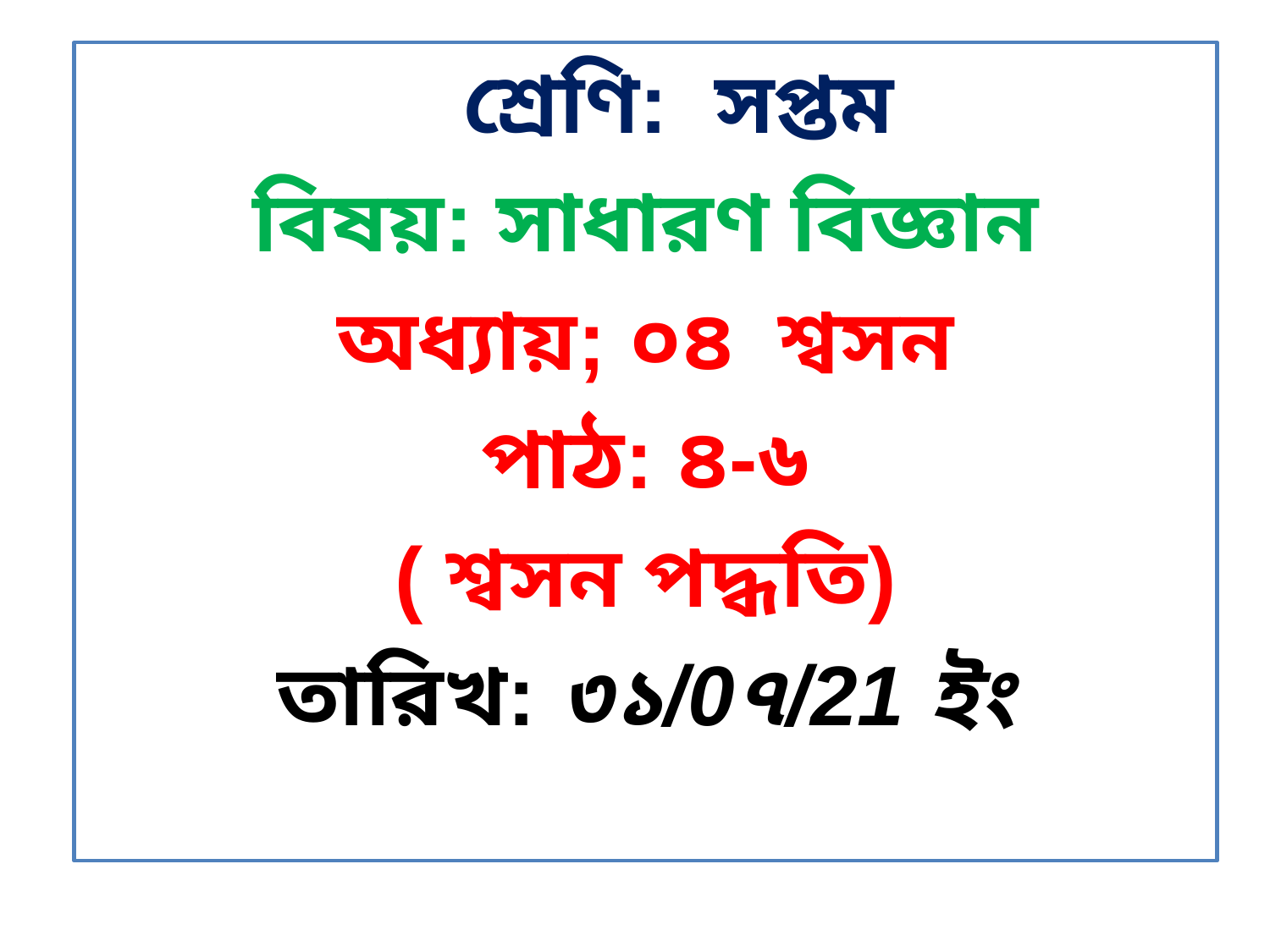

শ্রেণি:  সপ্তম
বিষয়: সাধারণ বিজ্ঞান
অধ্যায়; ০৪  শ্বসন
পাঠ: ৪-৬
( শ্বসন পদ্ধতি)
তারিখ: ৩১/0৭/21 ইং